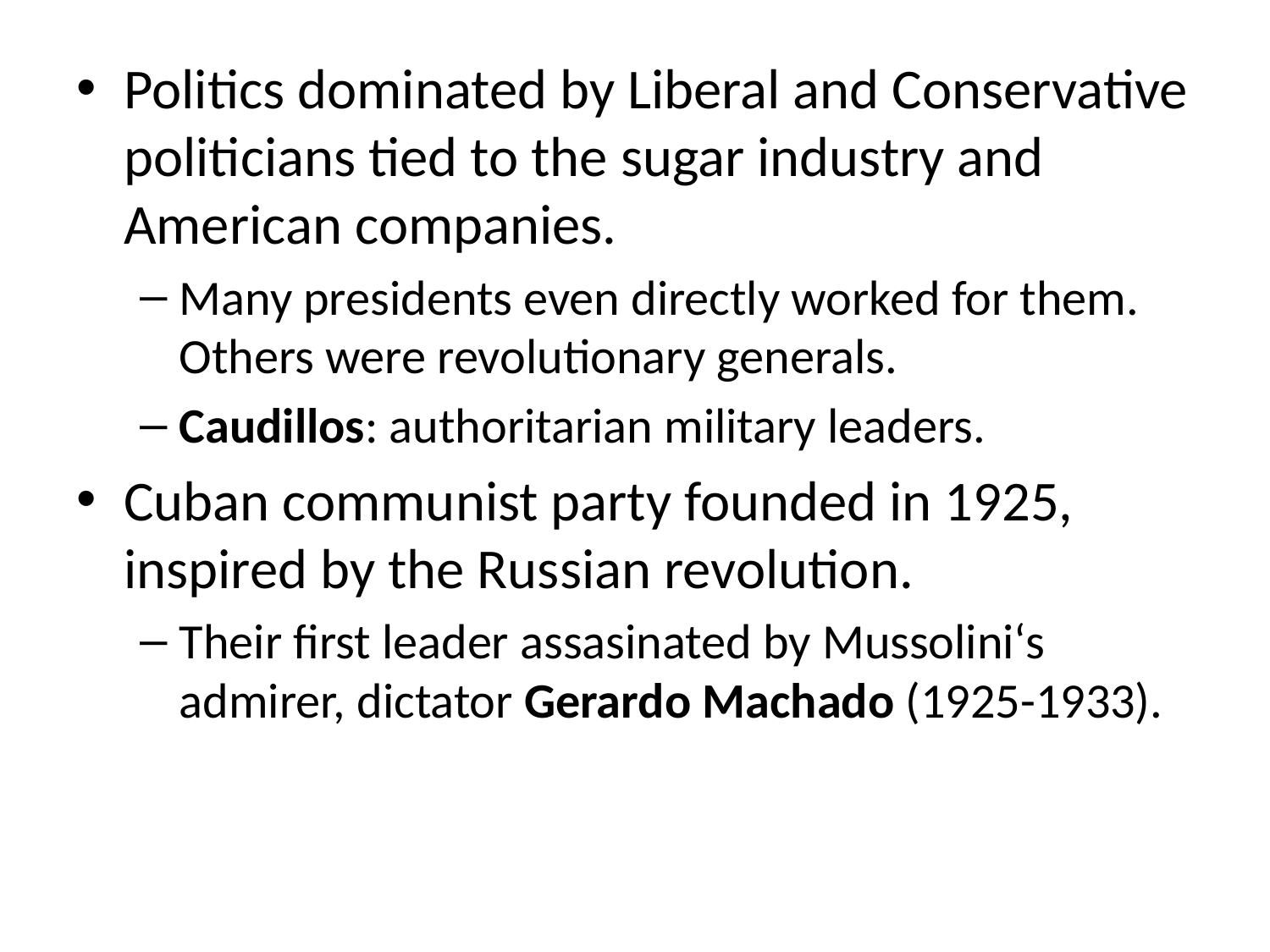

Politics dominated by Liberal and Conservative politicians tied to the sugar industry and American companies.
Many presidents even directly worked for them. Others were revolutionary generals.
Caudillos: authoritarian military leaders.
Cuban communist party founded in 1925, inspired by the Russian revolution.
Their first leader assasinated by Mussolini‘s admirer, dictator Gerardo Machado (1925-1933).